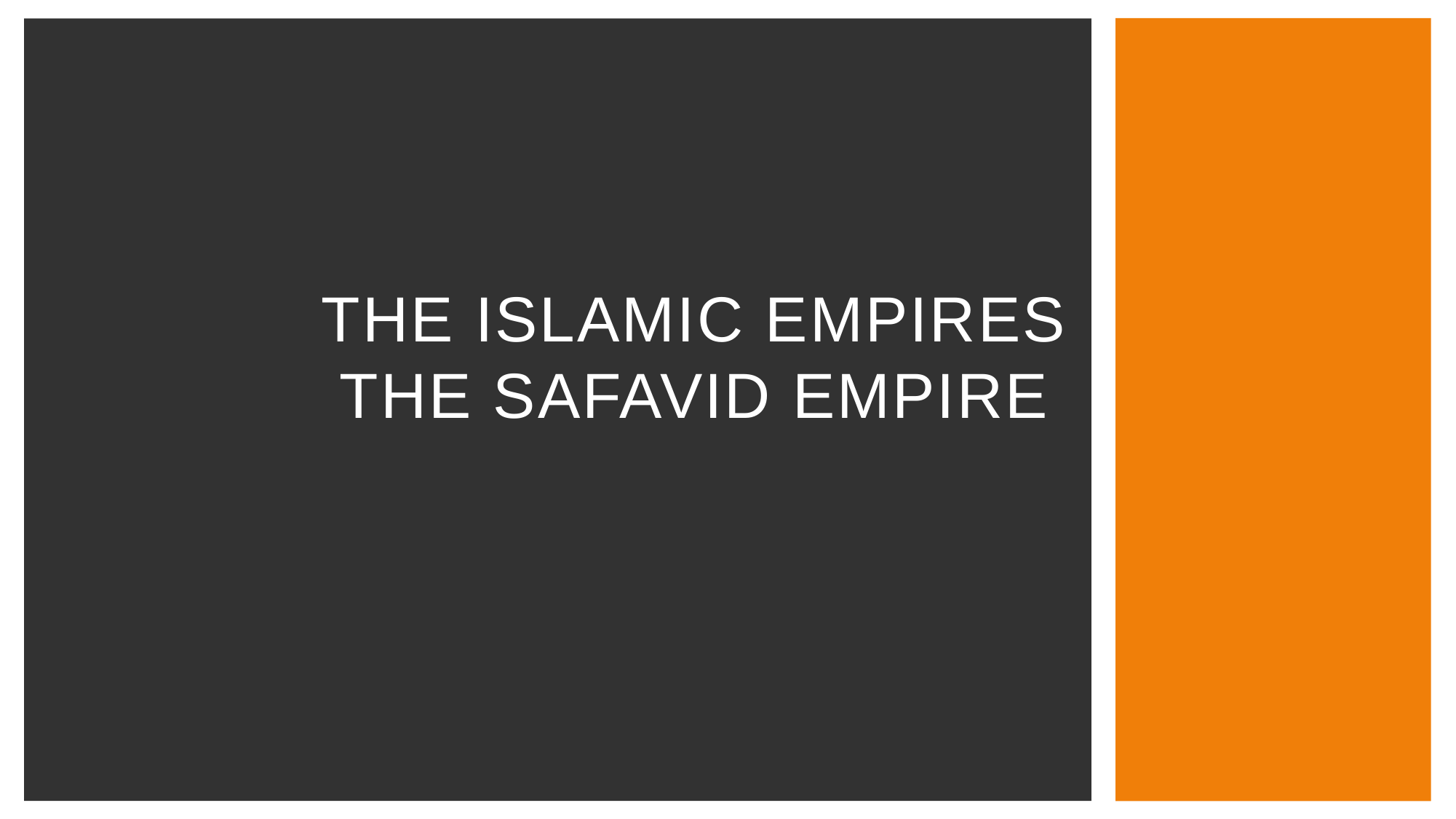

# The Islamic Empires the Safavid Empire